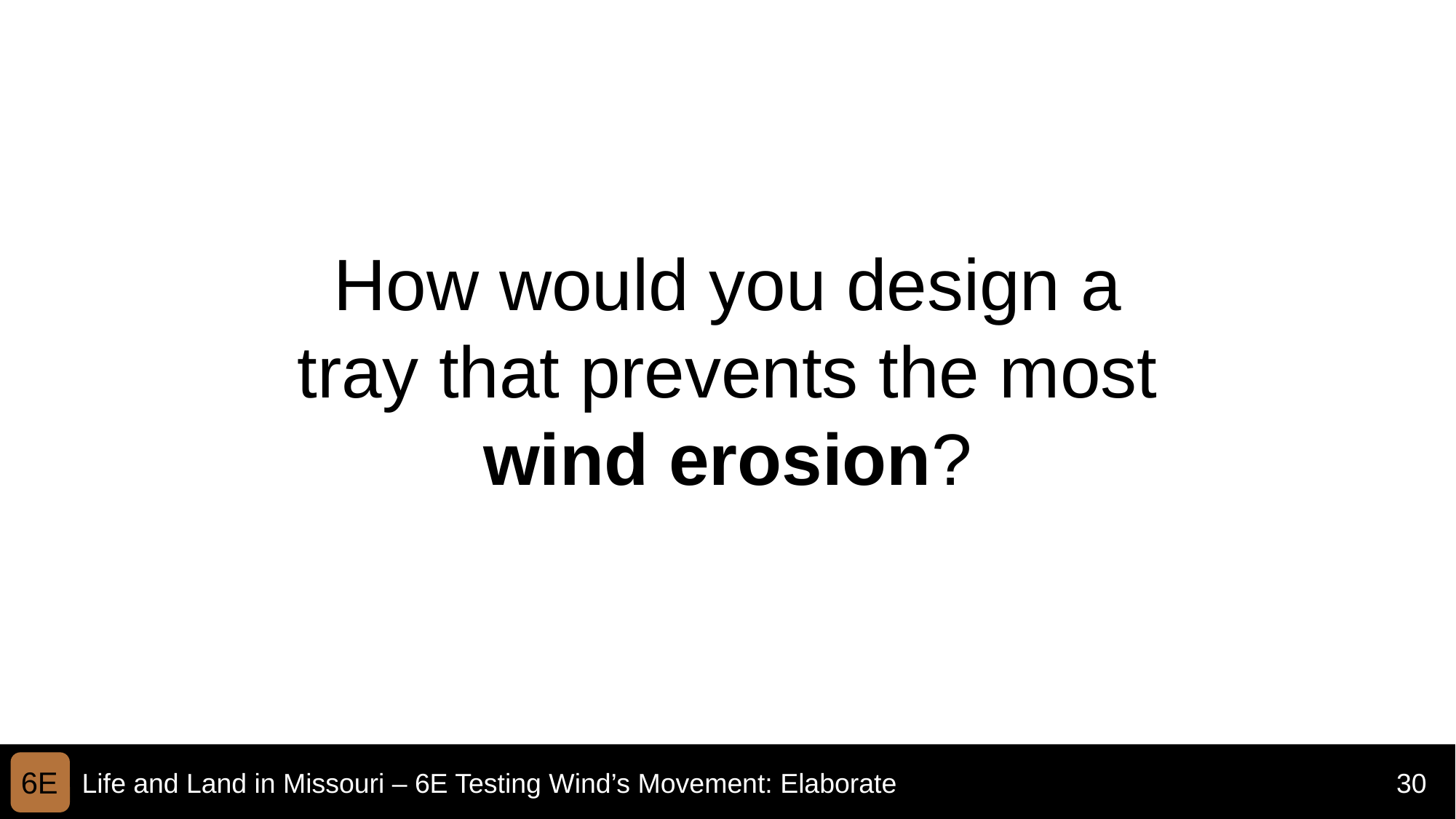

How would you design a tray that prevents the most wind erosion?

6E
Life and Land in Missouri – 6E Testing Wind’s Movement: Elaborate
30